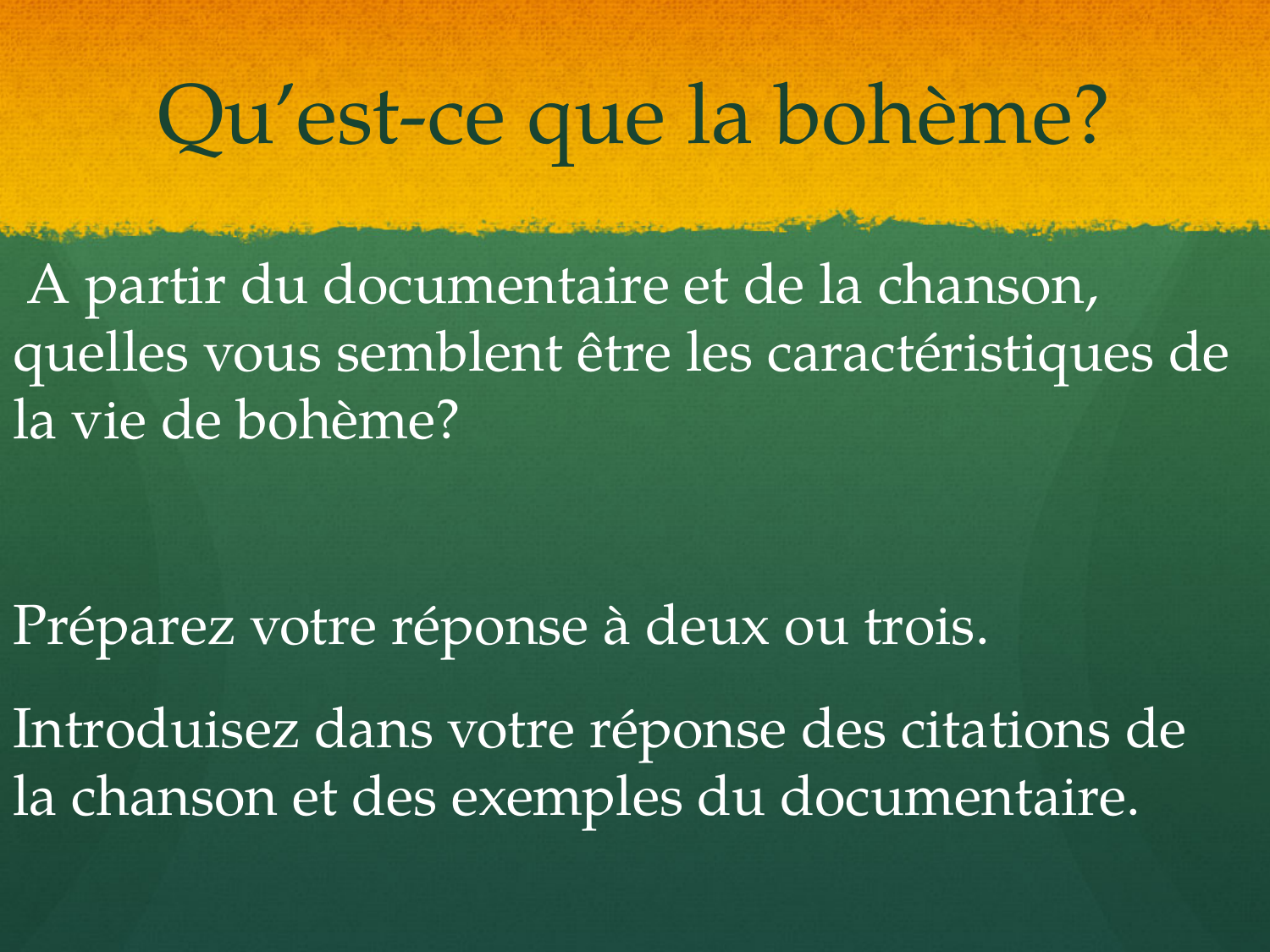

# Qu’est-ce que la bohème?
 A partir du documentaire et de la chanson, quelles vous semblent être les caractéristiques de la vie de bohème?

Préparez votre réponse à deux ou trois.
Introduisez dans votre réponse des citations de la chanson et des exemples du documentaire.